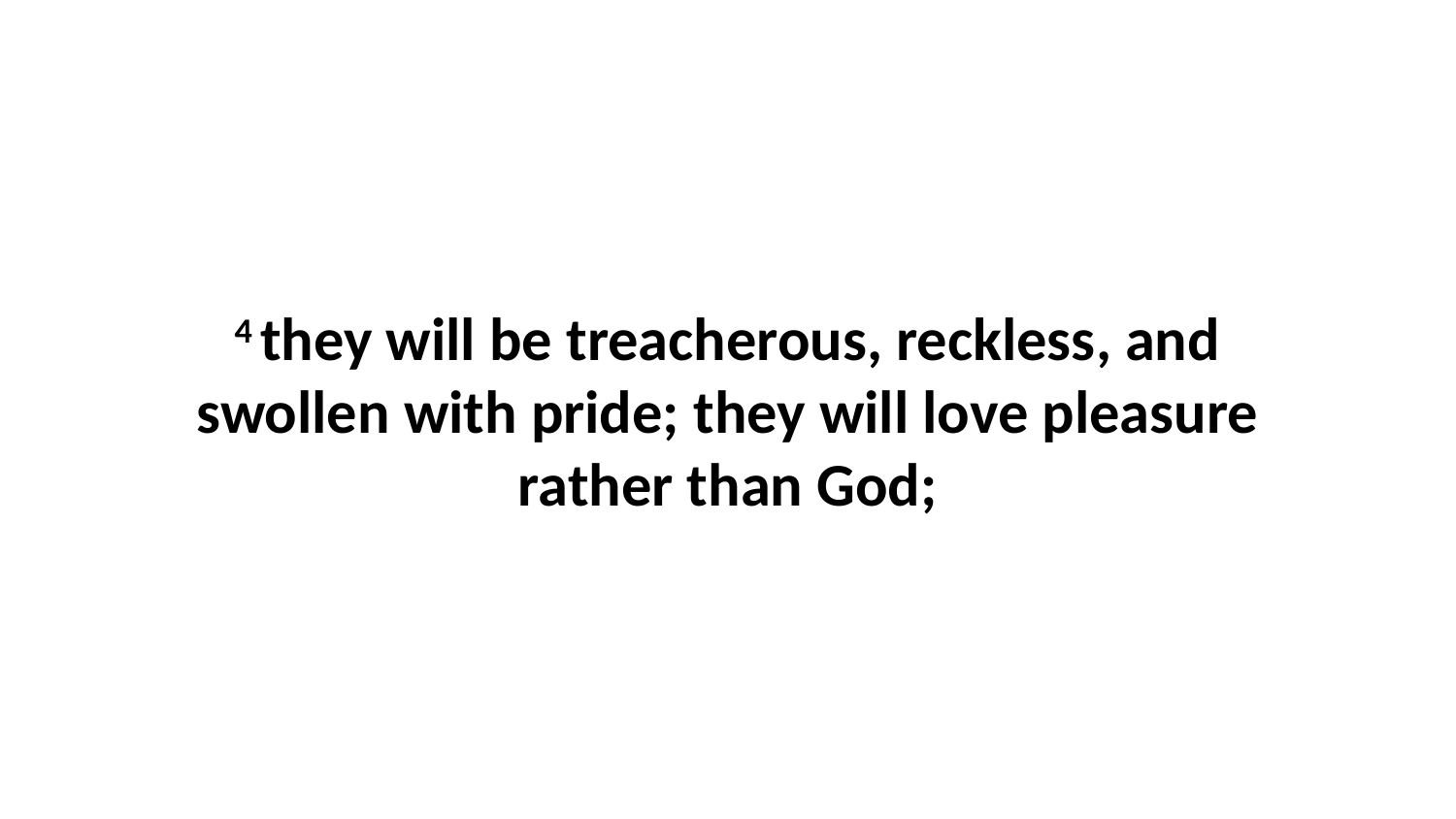

4 they will be treacherous, reckless, and swollen with pride; they will love pleasure rather than God;